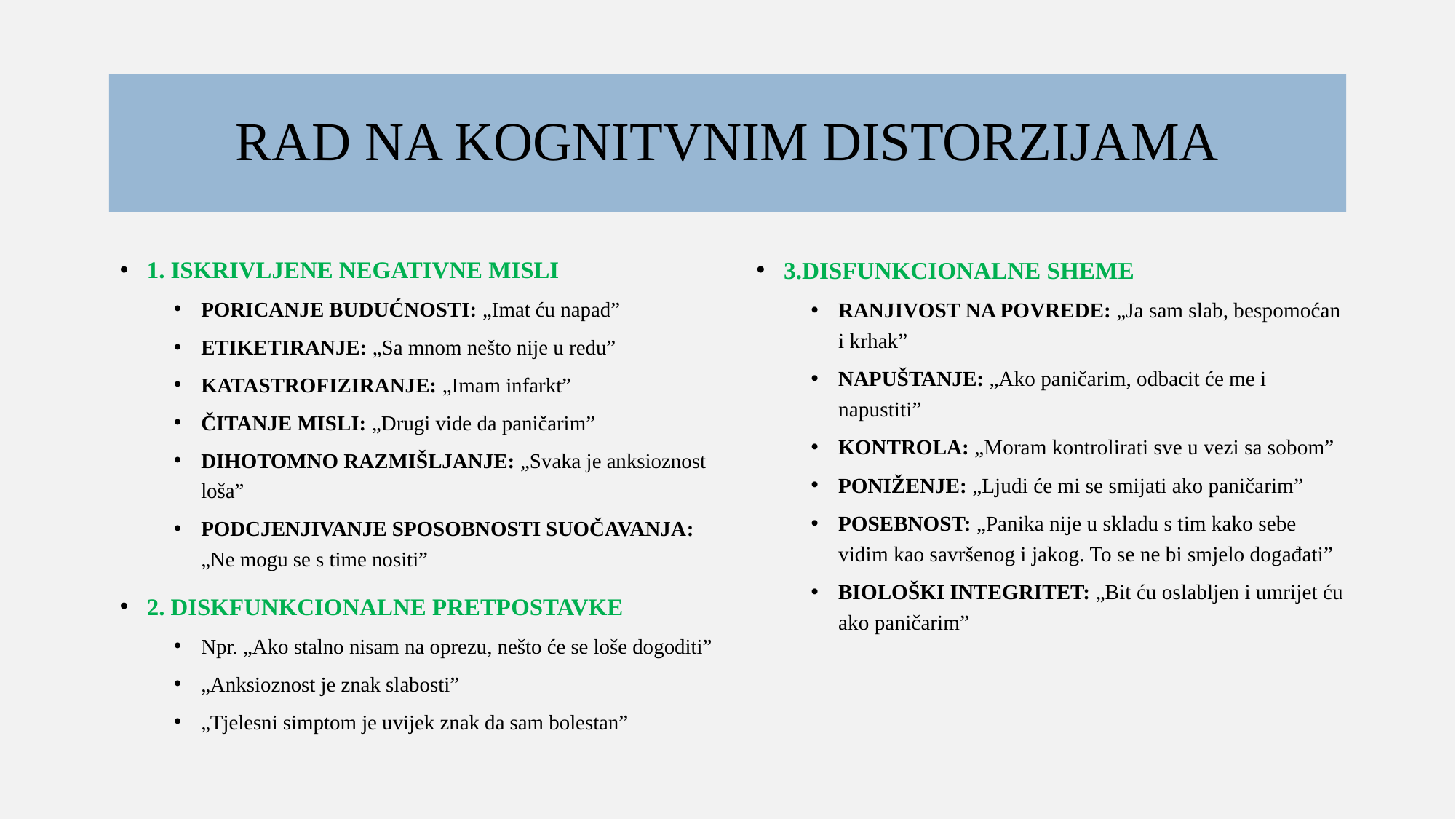

# RAD NA KOGNITVNim DISTORZIJama
1. ISKRIVLJENE Negativne misli
Poricanje budućnosti: „Imat ću napad”
Etiketiranje: „Sa mnom nešto nije u redu”
Katastrofiziranje: „Imam infarkt”
Čitanje misli: „Drugi vide da paničarim”
Dihotomno razmišljanje: „Svaka je anksioznost loša”
Podcjenjivanje sposobnosti suočavanja: „Ne mogu se s time nositi”
2. DISKFUNKCIONALNE PRETPOSTAVKE
Npr. „Ako stalno nisam na oprezu, nešto će se loše dogoditi”
„Anksioznost je znak slabosti”
„Tjelesni simptom je uvijek znak da sam bolestan”
3.DISFUNKCIONALNE SHEME
RANJIVOST NA POVREDE: „Ja sam slab, bespomoćan i krhak”
NAPUŠTANJE: „Ako paničarim, odbacit će me i napustiti”
KONTROLA: „Moram kontrolirati sve u vezi sa sobom”
PONIŽENJE: „Ljudi će mi se smijati ako paničarim”
POSEBNOST: „Panika nije u skladu s tim kako sebe vidim kao savršenog i jakog. To se ne bi smjelo događati”
BIOLOŠKI INTEGRITET: „Bit ću oslabljen i umrijet ću ako paničarim”